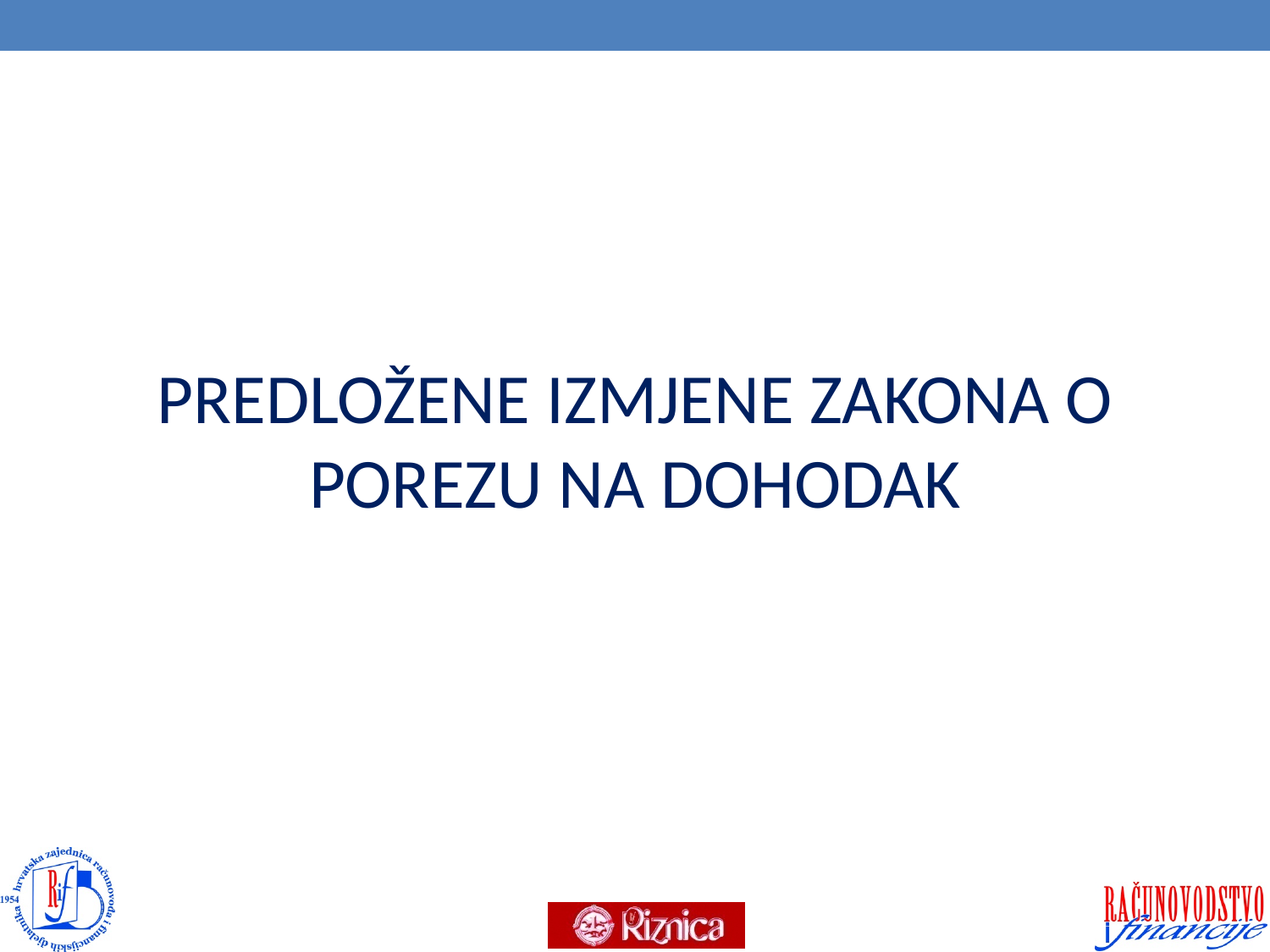

#

PREDLOŽENE IZMJENE ZAKONA O POREZU NA DOHODAK